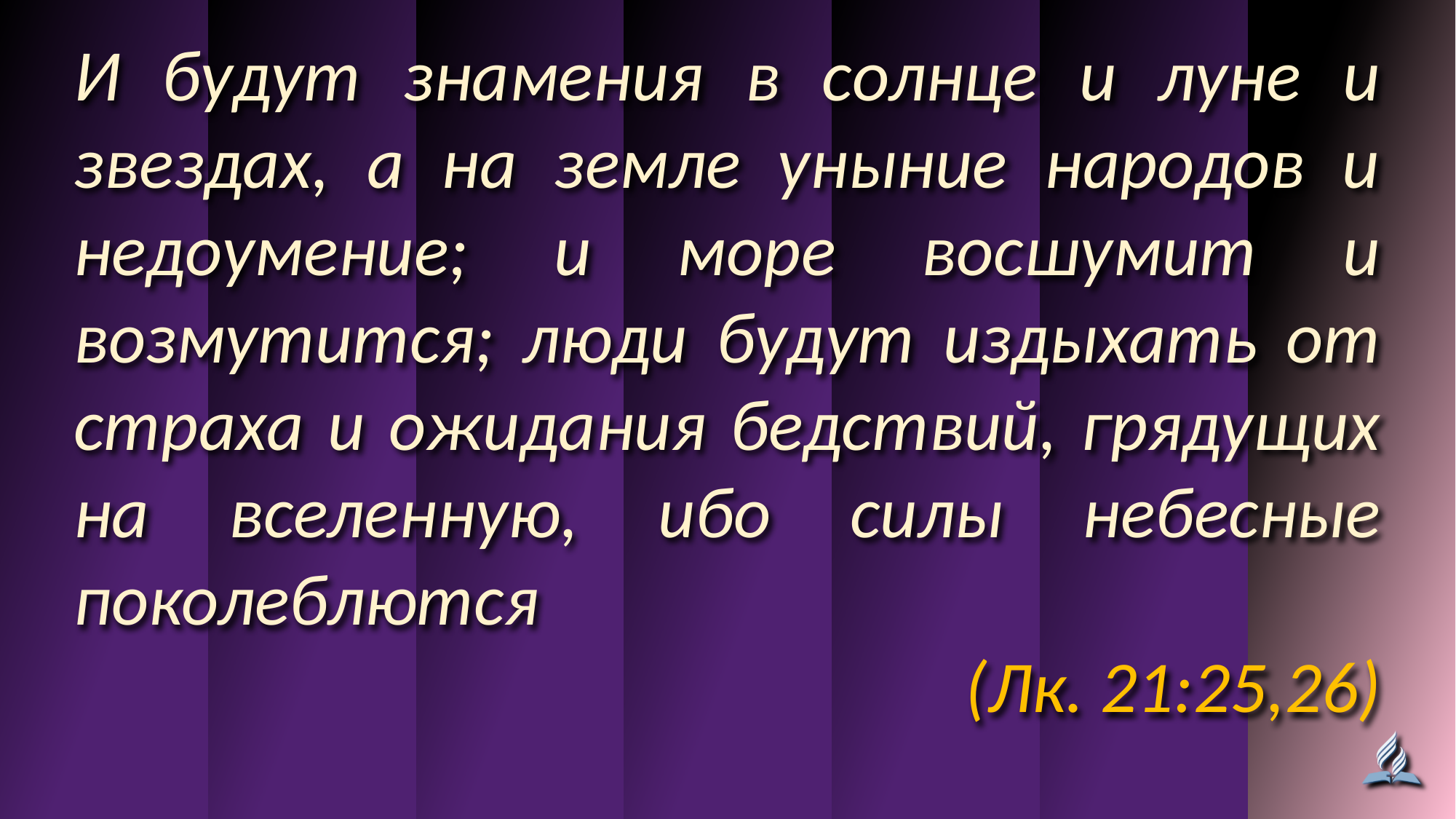

И будут знамения в солнце и луне и звездах, а на земле уныние народов и недоумение; и море восшумит и возмутится; люди будут издыхать от страха и ожидания бедствий, грядущих на вселенную, ибо силы небесные поколеблются
(Лк. 21:25,26)